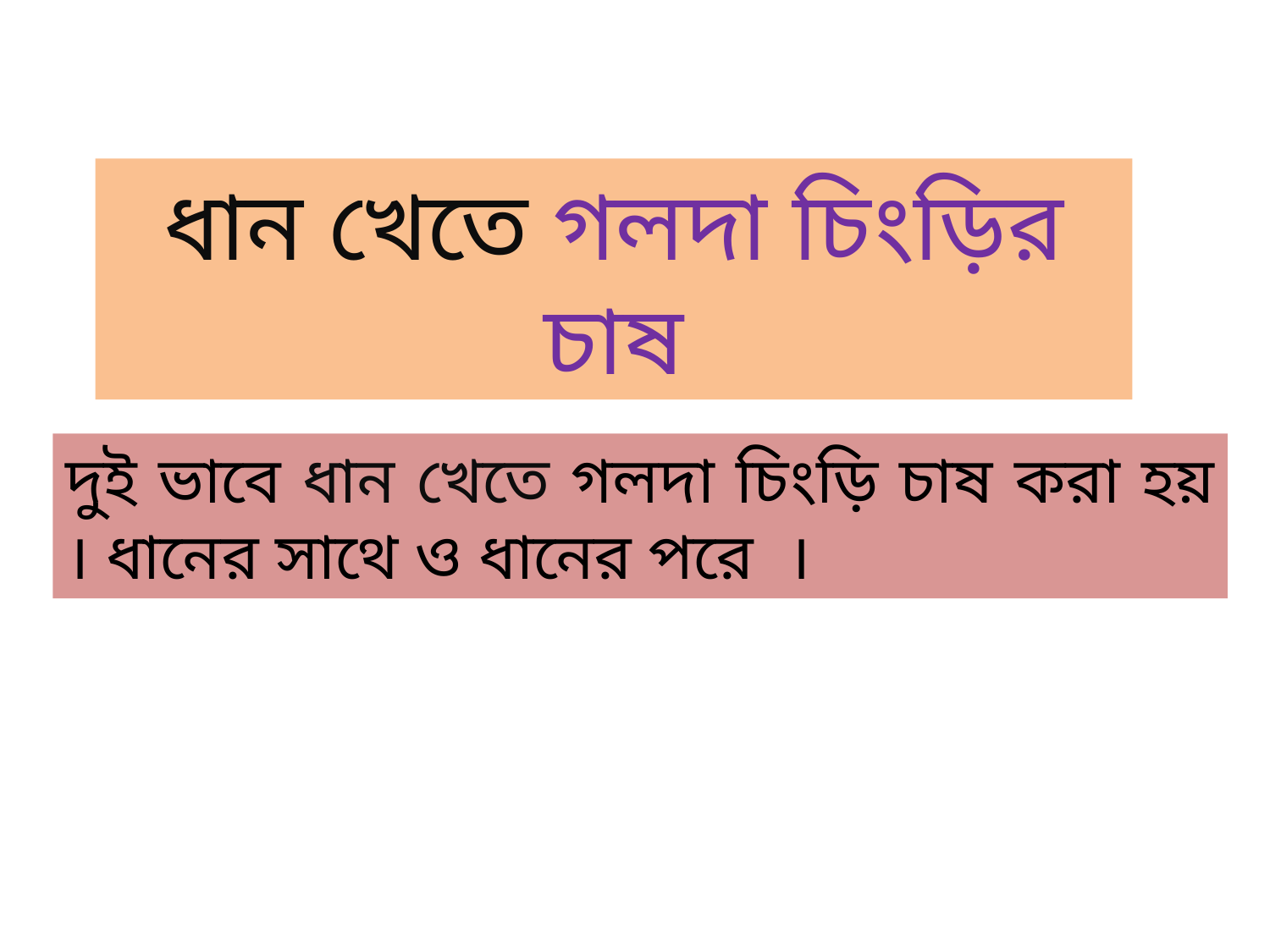

ধান খেতে গলদা চিংড়ির চাষ
দুই ভাবে ধান খেতে গলদা চিংড়ি চাষ করা হয় । ধানের সাথে ও ধানের পরে  ।